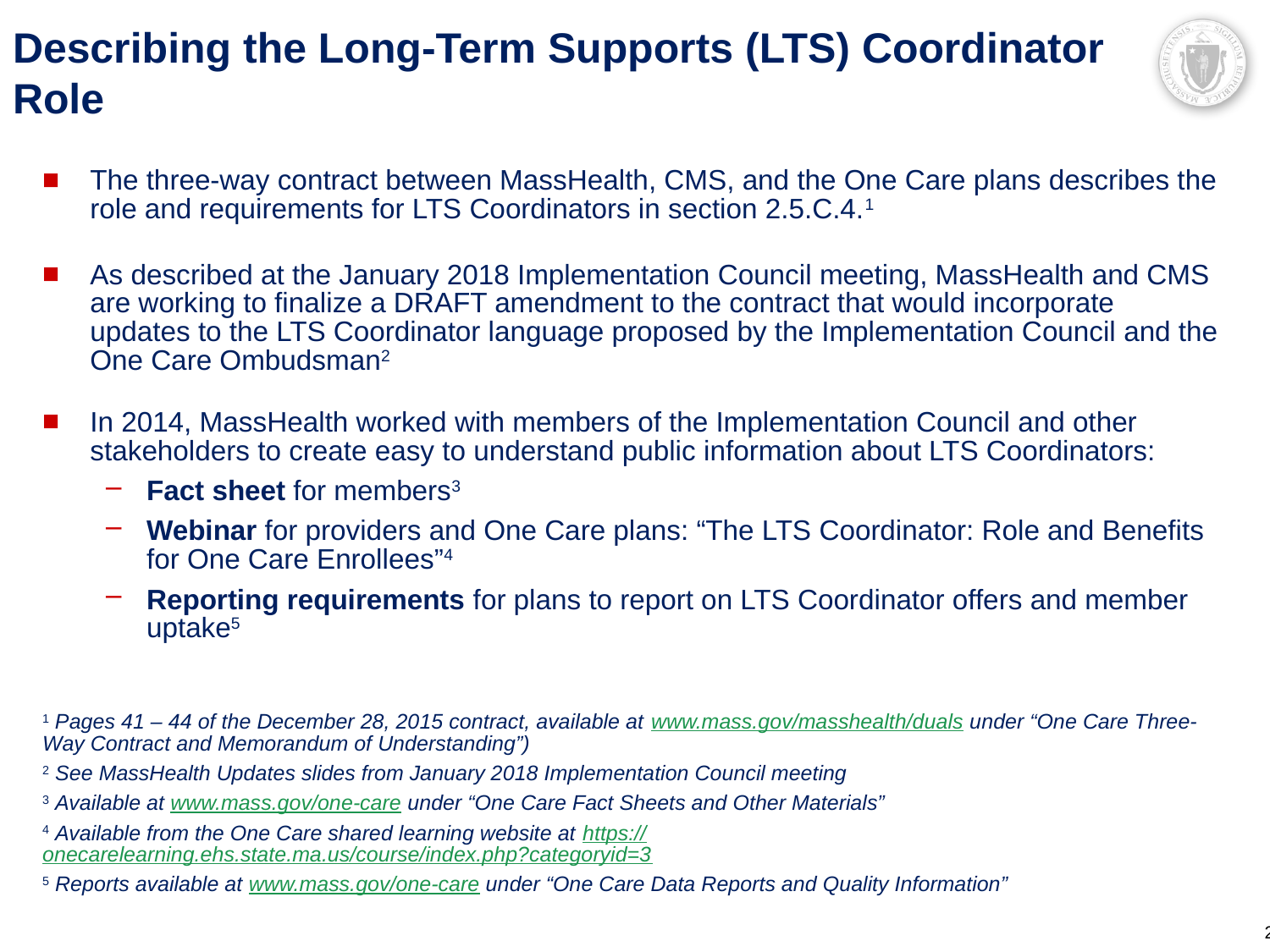

Describing the Long-Term Supports (LTS) Coordinator Role
The three-way contract between MassHealth, CMS, and the One Care plans describes the role and requirements for LTS Coordinators in section 2.5.C.4.1
As described at the January 2018 Implementation Council meeting, MassHealth and CMS are working to finalize a DRAFT amendment to the contract that would incorporate updates to the LTS Coordinator language proposed by the Implementation Council and the One Care Ombudsman2
In 2014, MassHealth worked with members of the Implementation Council and other stakeholders to create easy to understand public information about LTS Coordinators:
Fact sheet for members3
Webinar for providers and One Care plans: “The LTS Coordinator: Role and Benefits for One Care Enrollees”4
Reporting requirements for plans to report on LTS Coordinator offers and member uptake5

1 Pages 41 – 44 of the December 28, 2015 contract, available at www.mass.gov/masshealth/duals under “One Care Three-Way Contract and Memorandum of Understanding”)
2 See MassHealth Updates slides from January 2018 Implementation Council meeting
3 Available at www.mass.gov/one-care under “One Care Fact Sheets and Other Materials”
4 Available from the One Care shared learning website at https://onecarelearning.ehs.state.ma.us/course/index.php?categoryid=3
5 Reports available at www.mass.gov/one-care under “One Care Data Reports and Quality Information”